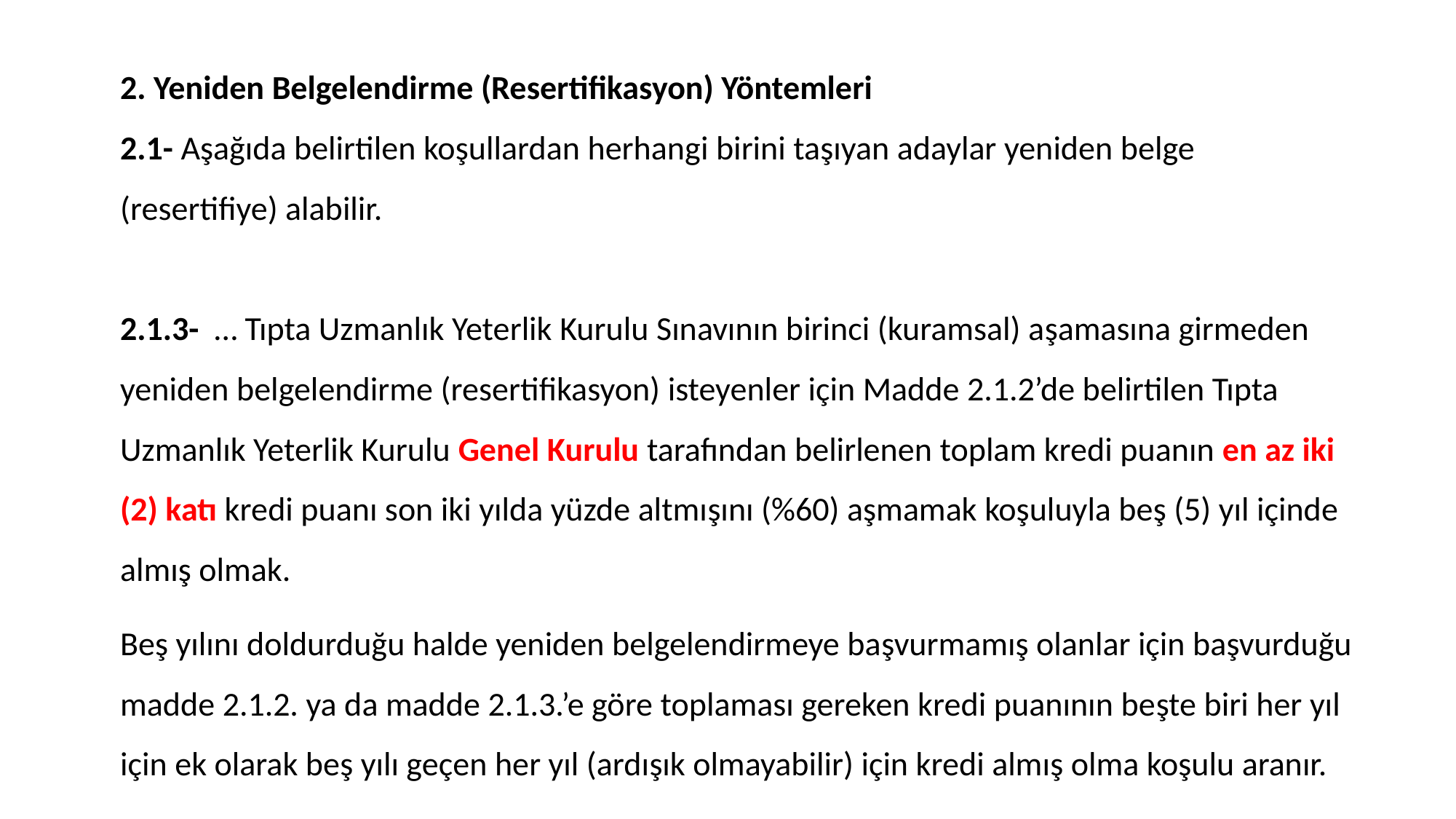

2. Yeniden Belgelendirme (Resertifikasyon) Yöntemleri  
2.1- Aşağıda belirtilen koşullardan herhangi birini taşıyan adaylar yeniden belge (resertifiye) alabilir.
2.1.3-  … Tıpta Uzmanlık Yeterlik Kurulu Sınavının birinci (kuramsal) aşamasına girmeden yeniden belgelendirme (resertifikasyon) isteyenler için Madde 2.1.2’de belirtilen Tıpta Uzmanlık Yeterlik Kurulu Genel Kurulu tarafından belirlenen toplam kredi puanın en az iki (2) katı kredi puanı son iki yılda yüzde altmışını (%60) aşmamak koşuluyla beş (5) yıl içinde almış olmak.
Beş yılını doldurduğu halde yeniden belgelendirmeye başvurmamış olanlar için başvurduğu madde 2.1.2. ya da madde 2.1.3.’e göre toplaması gereken kredi puanının beşte biri her yıl için ek olarak beş yılı geçen her yıl (ardışık olmayabilir) için kredi almış olma koşulu aranır.